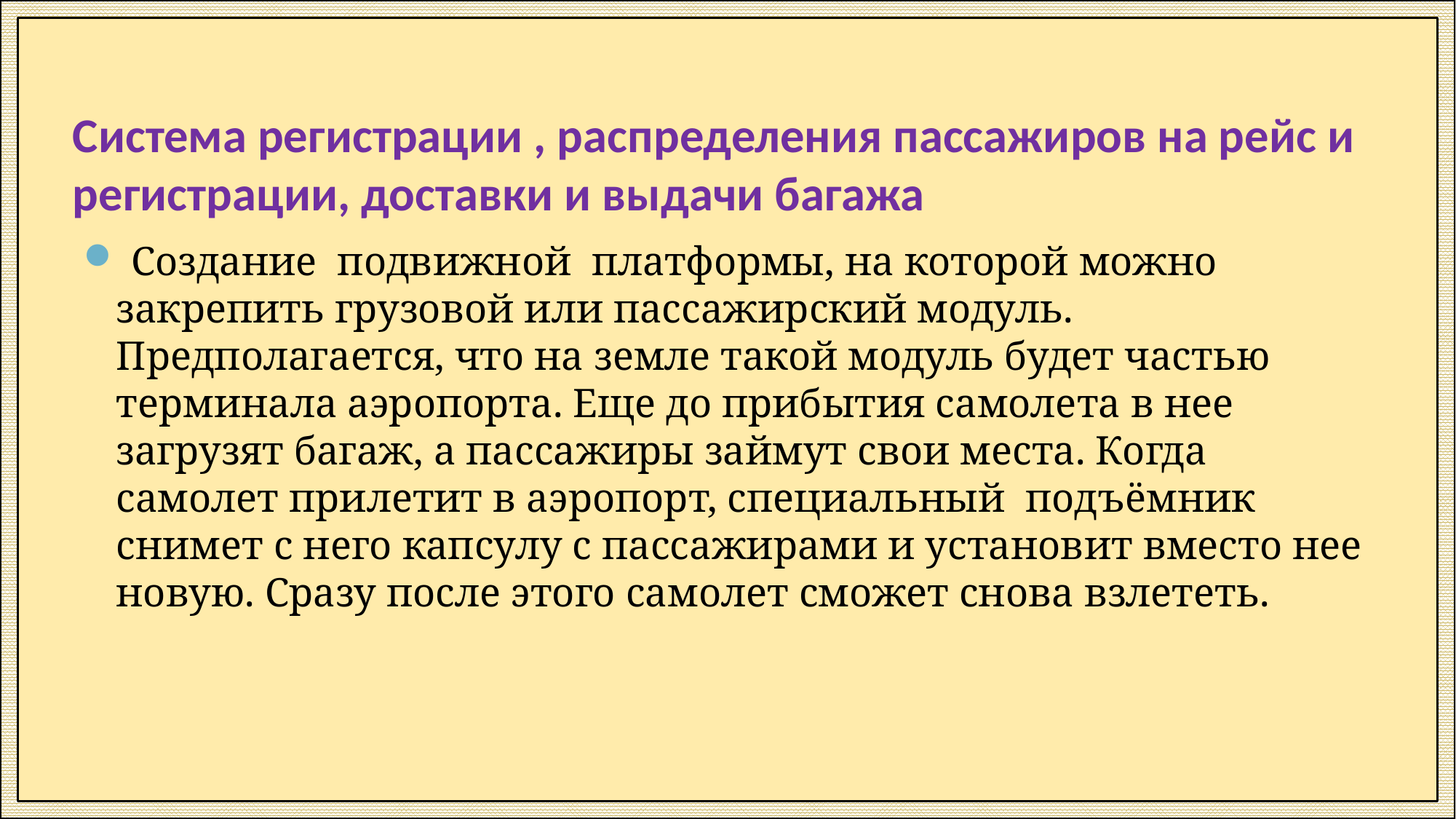

# Система регистрации , распределения пассажиров на рейс и  регистрации, доставки и выдачи багажа
 Создание  подвижной  платформы, на которой можно закрепить грузовой или пассажирский модуль. Предполагается, что на земле такой модуль будет частью терминала аэропорта. Еще до прибытия самолета в нее загрузят багаж, а пассажиры займут свои места. Когда самолет прилетит в аэропорт, специальный  подъёмник снимет с него капсулу с пассажирами и установит вместо нее новую. Сразу после этого самолет сможет снова взлететь.